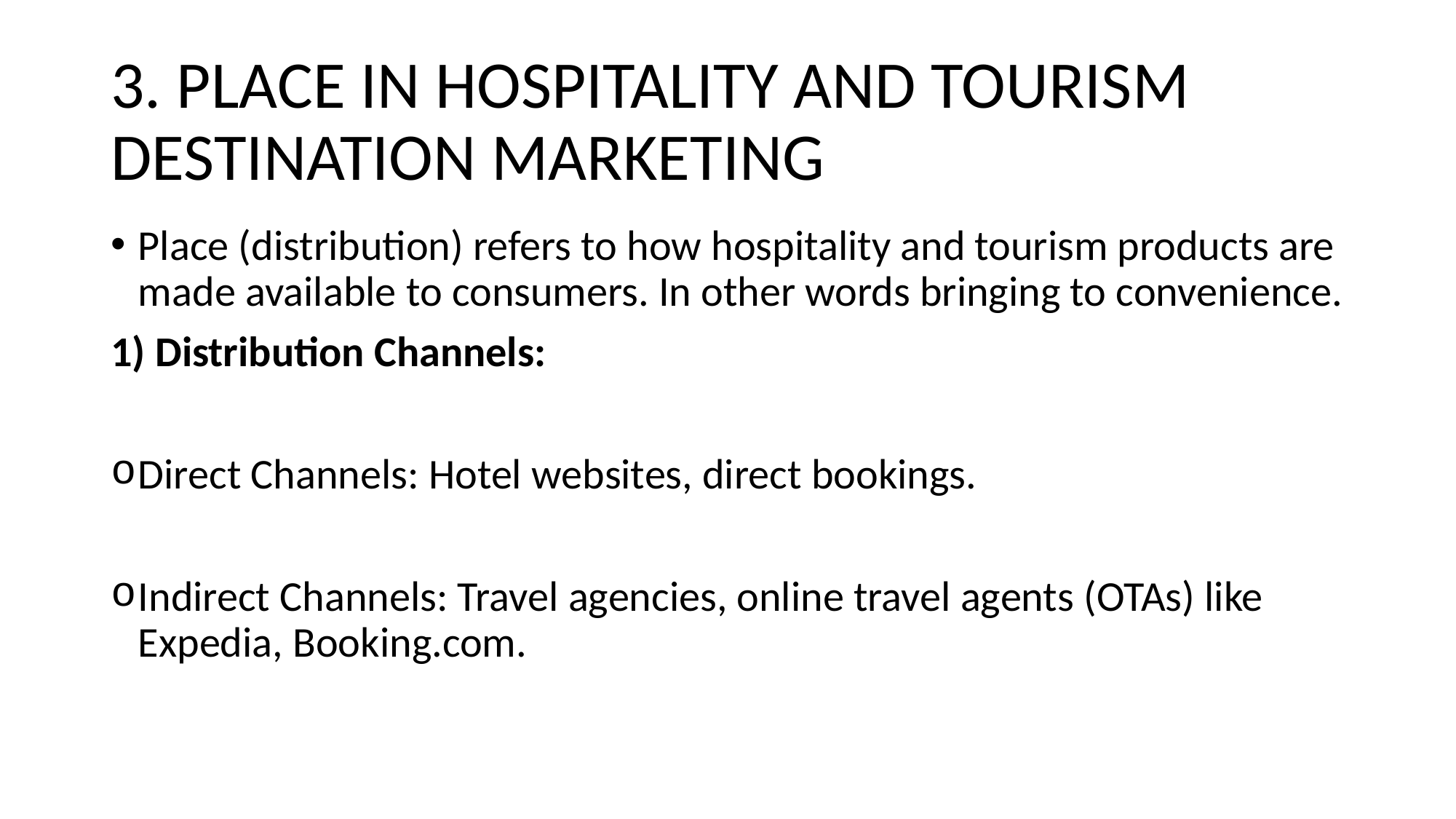

# 3. PLACE IN HOSPITALITY AND TOURISM DESTINATION MARKETING
Place (distribution) refers to how hospitality and tourism products are made available to consumers. In other words bringing to convenience.
1) Distribution Channels:

Direct Channels: Hotel websites, direct bookings.

Indirect Channels: Travel agencies, online travel agents (OTAs) like Expedia, Booking.com.